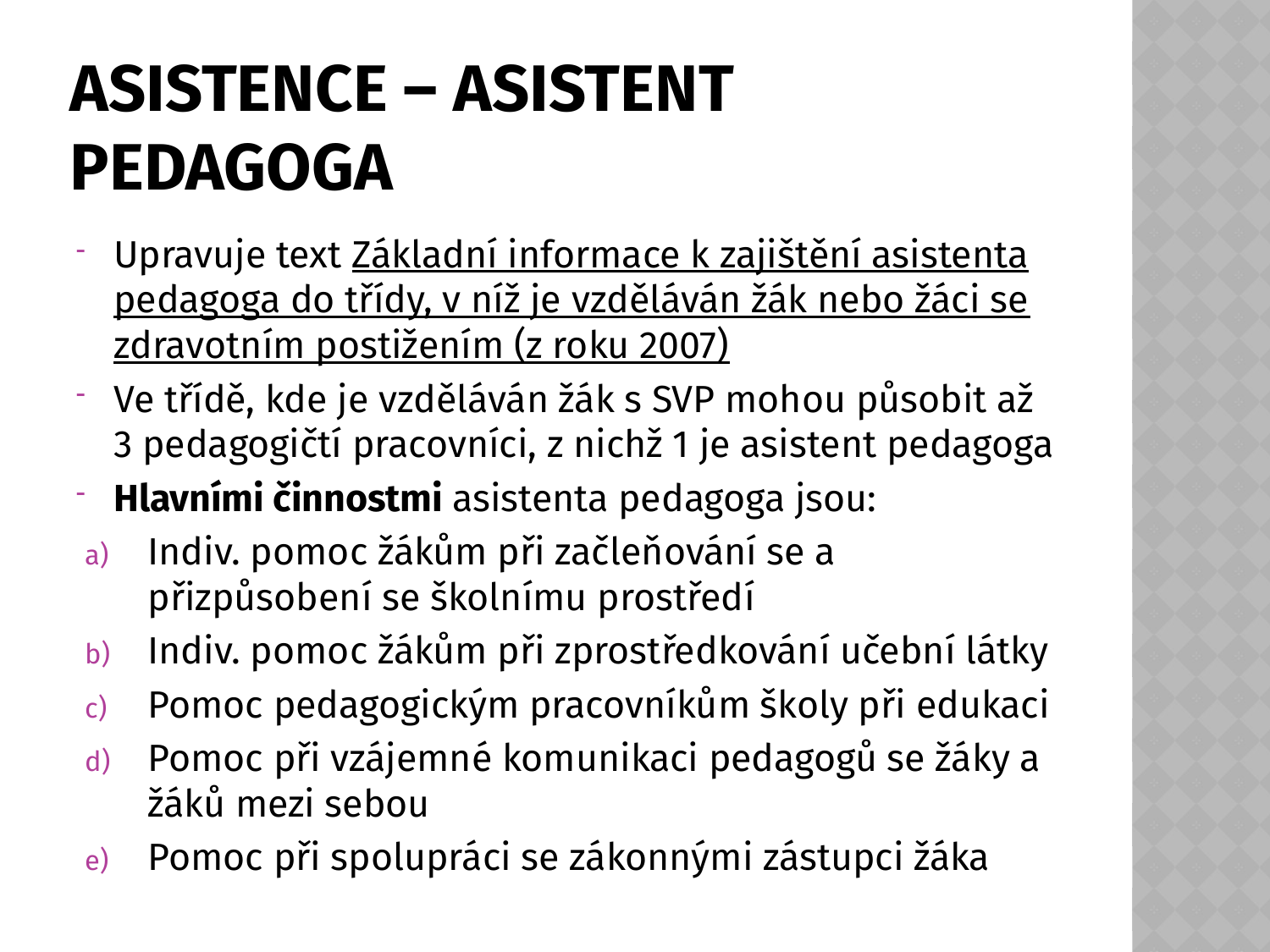

# Asistence – asistent pedagoga
Upravuje text Základní informace k zajištění asistenta pedagoga do třídy, v níž je vzděláván žák nebo žáci se zdravotním postižením (z roku 2007)
Ve třídě, kde je vzděláván žák s SVP mohou působit až 3 pedagogičtí pracovníci, z nichž 1 je asistent pedagoga
Hlavními činnostmi asistenta pedagoga jsou:
Indiv. pomoc žákům při začleňování se a přizpůsobení se školnímu prostředí
Indiv. pomoc žákům při zprostředkování učební látky
Pomoc pedagogickým pracovníkům školy při edukaci
Pomoc při vzájemné komunikaci pedagogů se žáky a žáků mezi sebou
Pomoc při spolupráci se zákonnými zástupci žáka